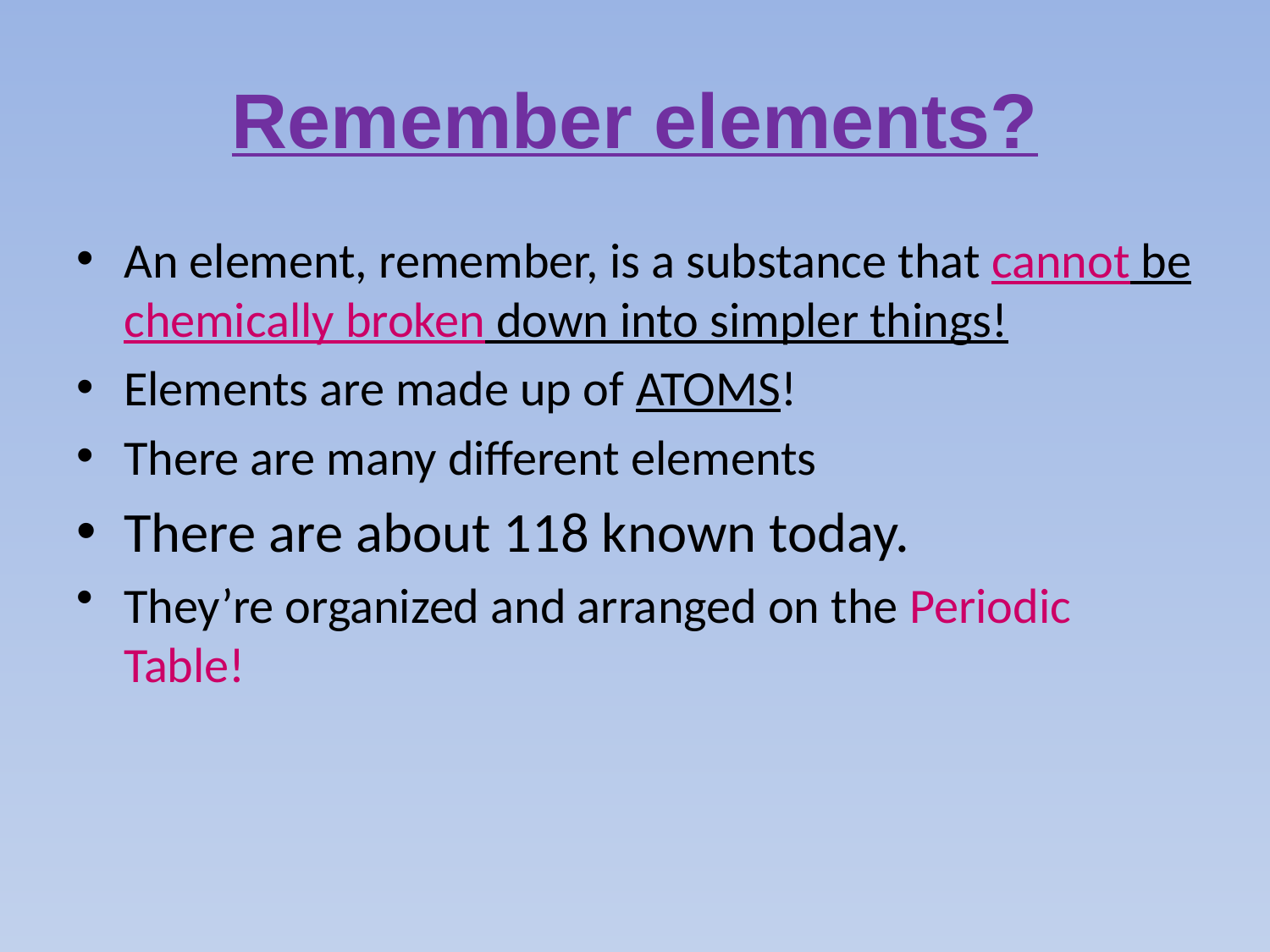

# Remember elements?
An element, remember, is a substance that cannot be chemically broken down into simpler things!
Elements are made up of ATOMS!
There are many different elements
There are about 118 known today.
They’re organized and arranged on the Periodic Table!